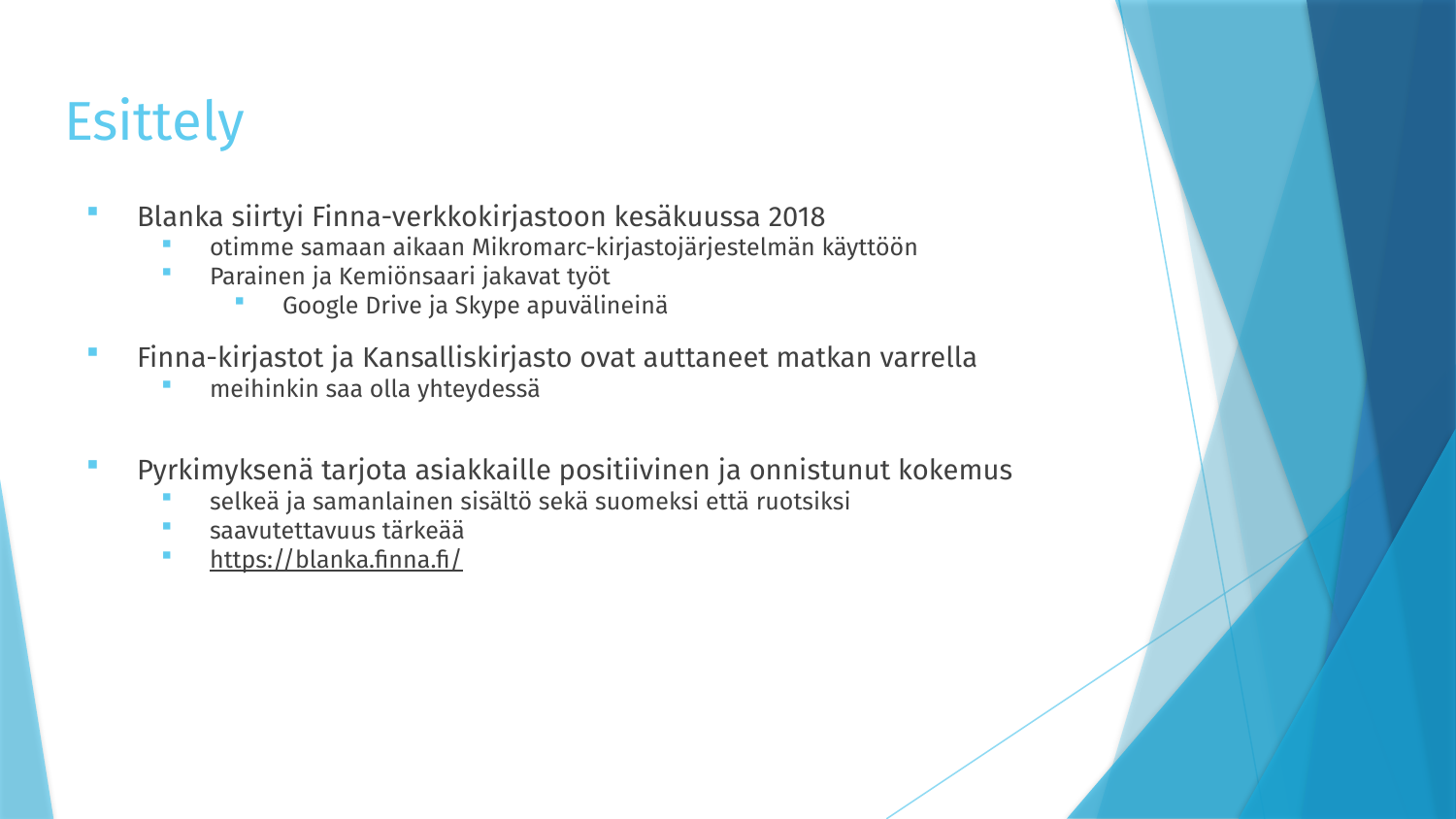

# Esittely
Blanka siirtyi Finna-verkkokirjastoon kesäkuussa 2018
otimme samaan aikaan Mikromarc-kirjastojärjestelmän käyttöön
Parainen ja Kemiönsaari jakavat työt
Google Drive ja Skype apuvälineinä
Finna-kirjastot ja Kansalliskirjasto ovat auttaneet matkan varrella
meihinkin saa olla yhteydessä

Pyrkimyksenä tarjota asiakkaille positiivinen ja onnistunut kokemus
selkeä ja samanlainen sisältö sekä suomeksi että ruotsiksi
saavutettavuus tärkeää
https://blanka.finna.fi/